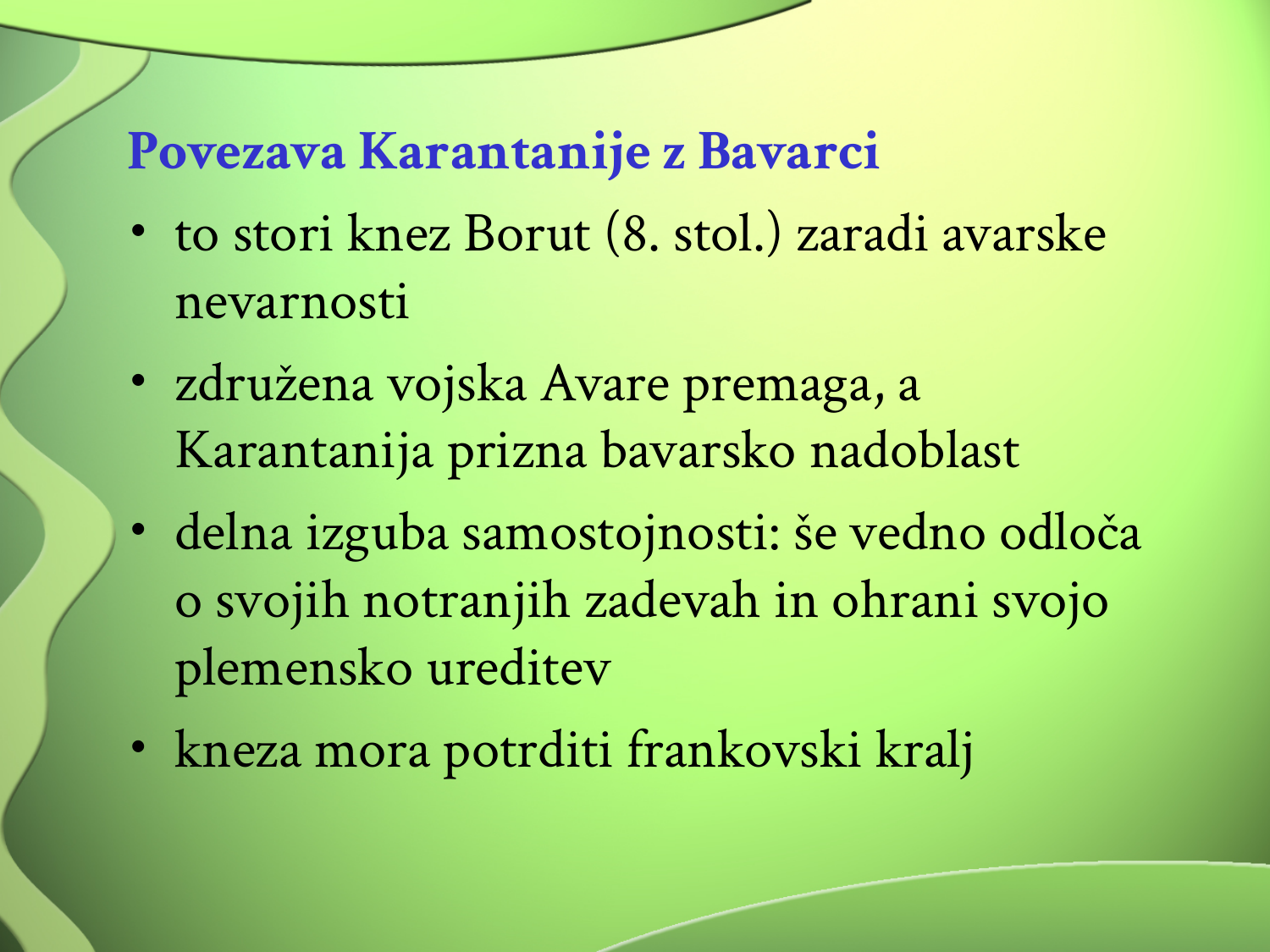

Povezava Karantanije z Bavarci
to stori knez Borut (8. stol.) zaradi avarske nevarnosti
združena vojska Avare premaga, a Karantanija prizna bavarsko nadoblast
delna izguba samostojnosti: še vedno odloča o svojih notranjih zadevah in ohrani svojo plemensko ureditev
kneza mora potrditi frankovski kralj